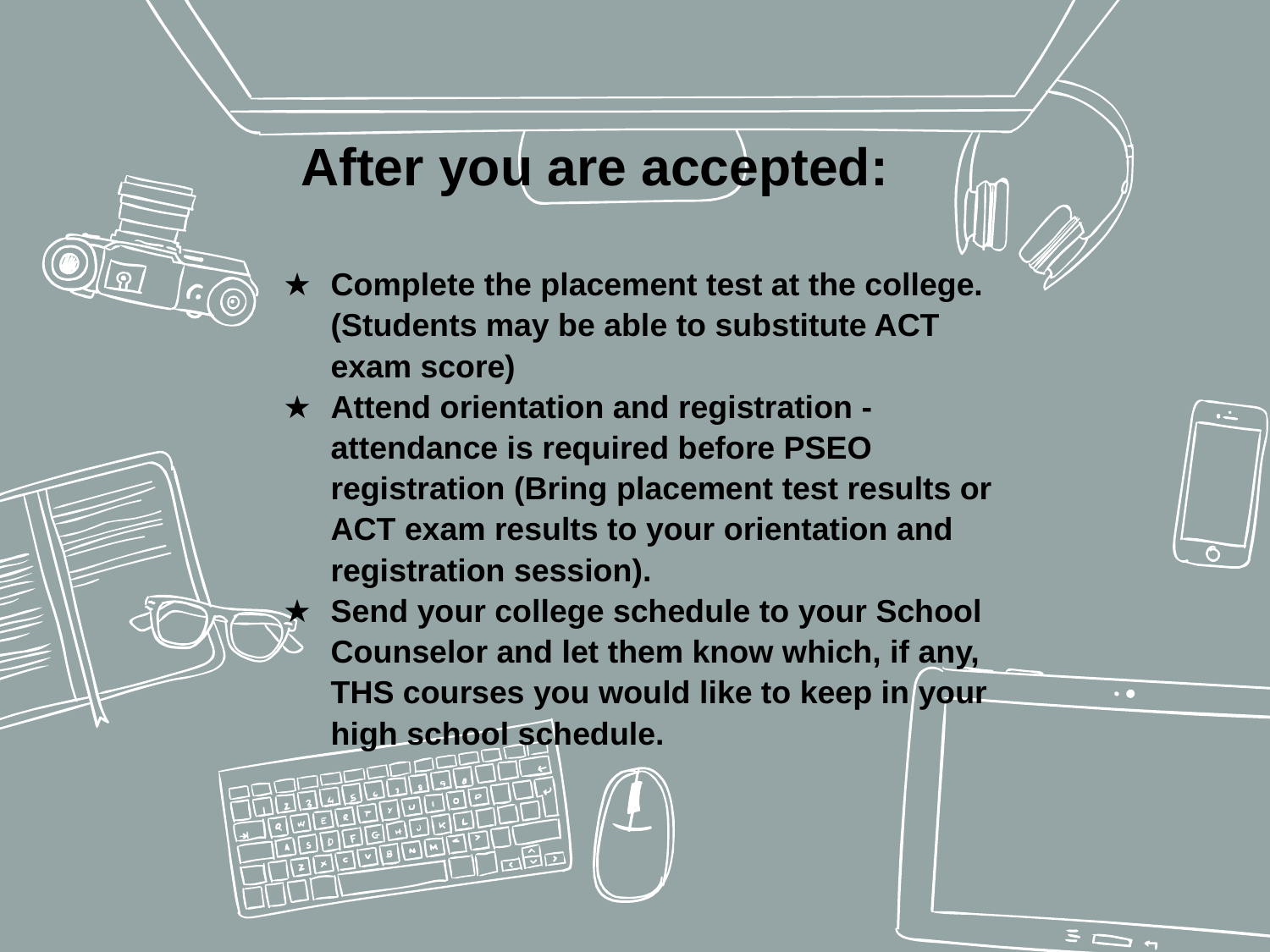

After you are accepted:

# Complete the placement test at the college.  (Students may be able to substitute ACT exam score)
Attend orientation and registration - attendance is required before PSEO registration (Bring placement test results or ACT exam results to your orientation and registration session).
Send your college schedule to your School Counselor and let them know which, if any, THS courses you would like to keep in your high school schedule.